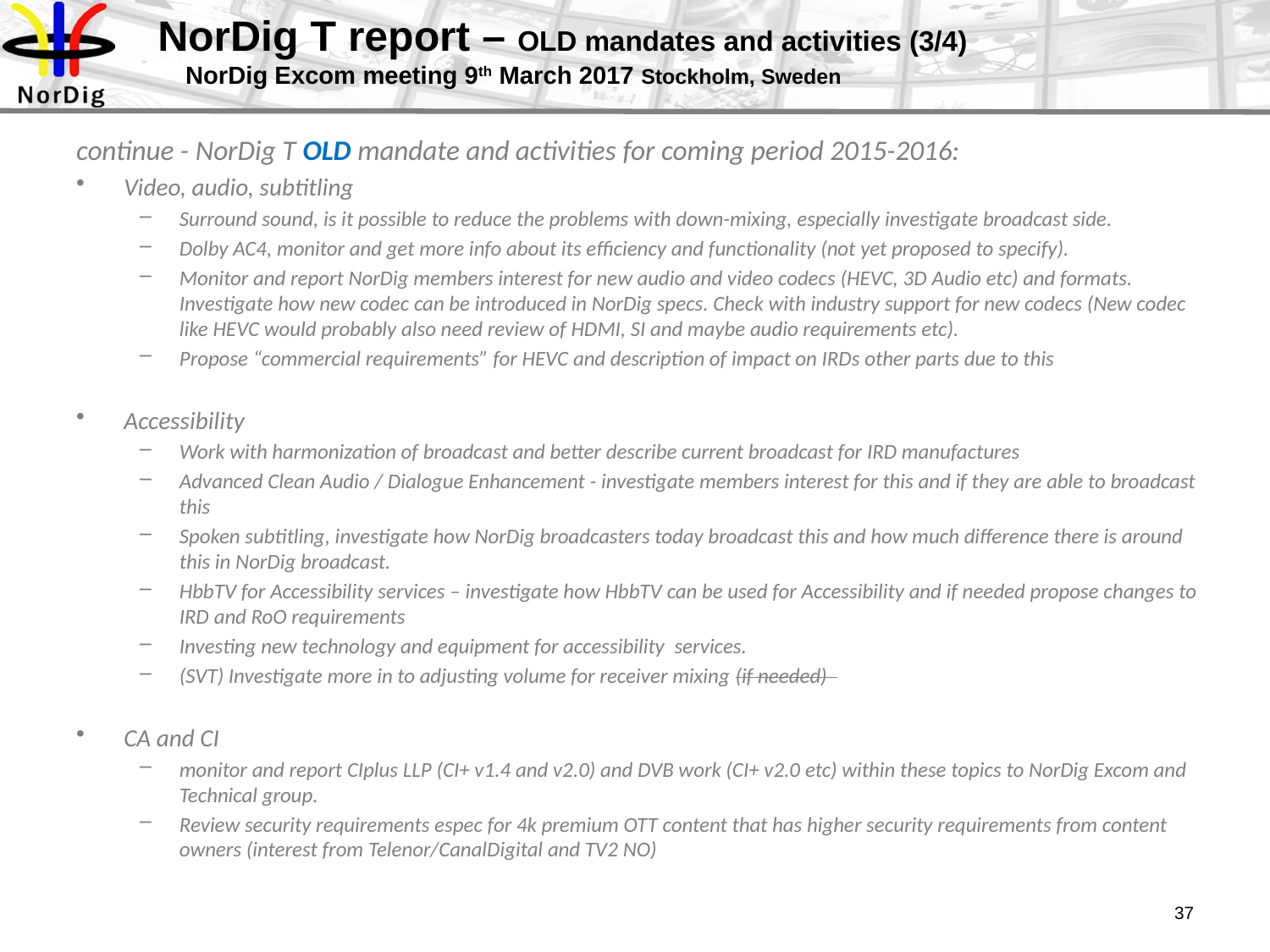

# NorDig T report – OLD mandates and activities (3/4) NorDig Excom meeting 9th March 2017 Stockholm, Sweden
continue - NorDig T OLD mandate and activities for coming period 2015-2016:
Video, audio, subtitling
Surround sound, is it possible to reduce the problems with down-mixing, especially investigate broadcast side.
Dolby AC4, monitor and get more info about its efficiency and functionality (not yet proposed to specify).
Monitor and report NorDig members interest for new audio and video codecs (HEVC, 3D Audio etc) and formats. Investigate how new codec can be introduced in NorDig specs. Check with industry support for new codecs (New codec like HEVC would probably also need review of HDMI, SI and maybe audio requirements etc).
Propose “commercial requirements” for HEVC and description of impact on IRDs other parts due to this

Accessibility
Work with harmonization of broadcast and better describe current broadcast for IRD manufactures
Advanced Clean Audio / Dialogue Enhancement - investigate members interest for this and if they are able to broadcast this
Spoken subtitling, investigate how NorDig broadcasters today broadcast this and how much difference there is around this in NorDig broadcast.
HbbTV for Accessibility services – investigate how HbbTV can be used for Accessibility and if needed propose changes to IRD and RoO requirements
Investing new technology and equipment for accessibility  services.
(SVT) Investigate more in to adjusting volume for receiver mixing (if needed)

CA and CI
monitor and report CIplus LLP (CI+ v1.4 and v2.0) and DVB work (CI+ v2.0 etc) within these topics to NorDig Excom and Technical group.
Review security requirements espec for 4k premium OTT content that has higher security requirements from content owners (interest from Telenor/CanalDigital and TV2 NO)

37